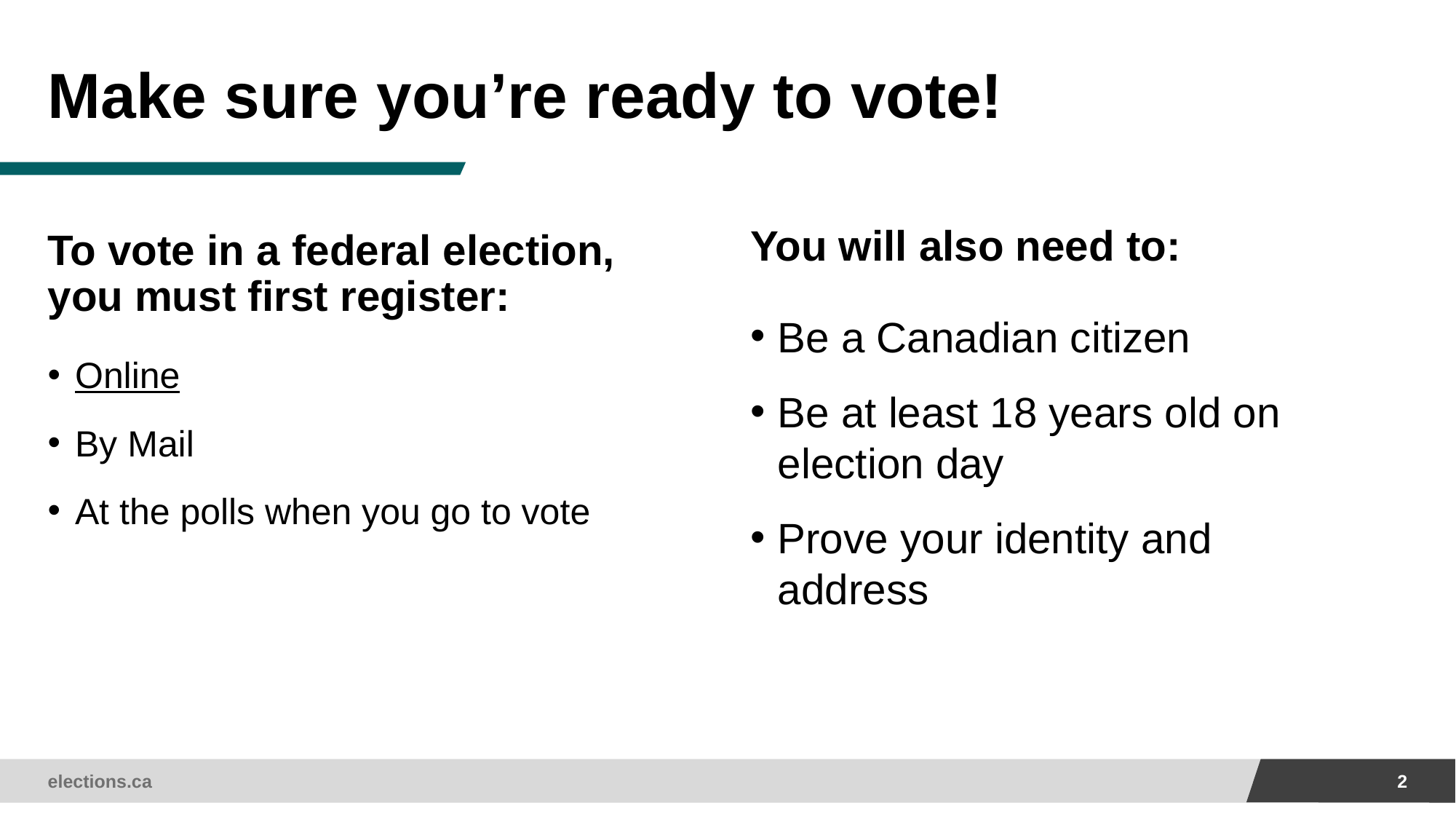

# Make sure you’re ready to vote!
You will also need to:
To vote in a federal election,
you must first register:
Be a Canadian citizen
Be at least 18 years old on election day
Prove your identity and address
Online
By Mail
At the polls when you go to vote
elections.ca
2